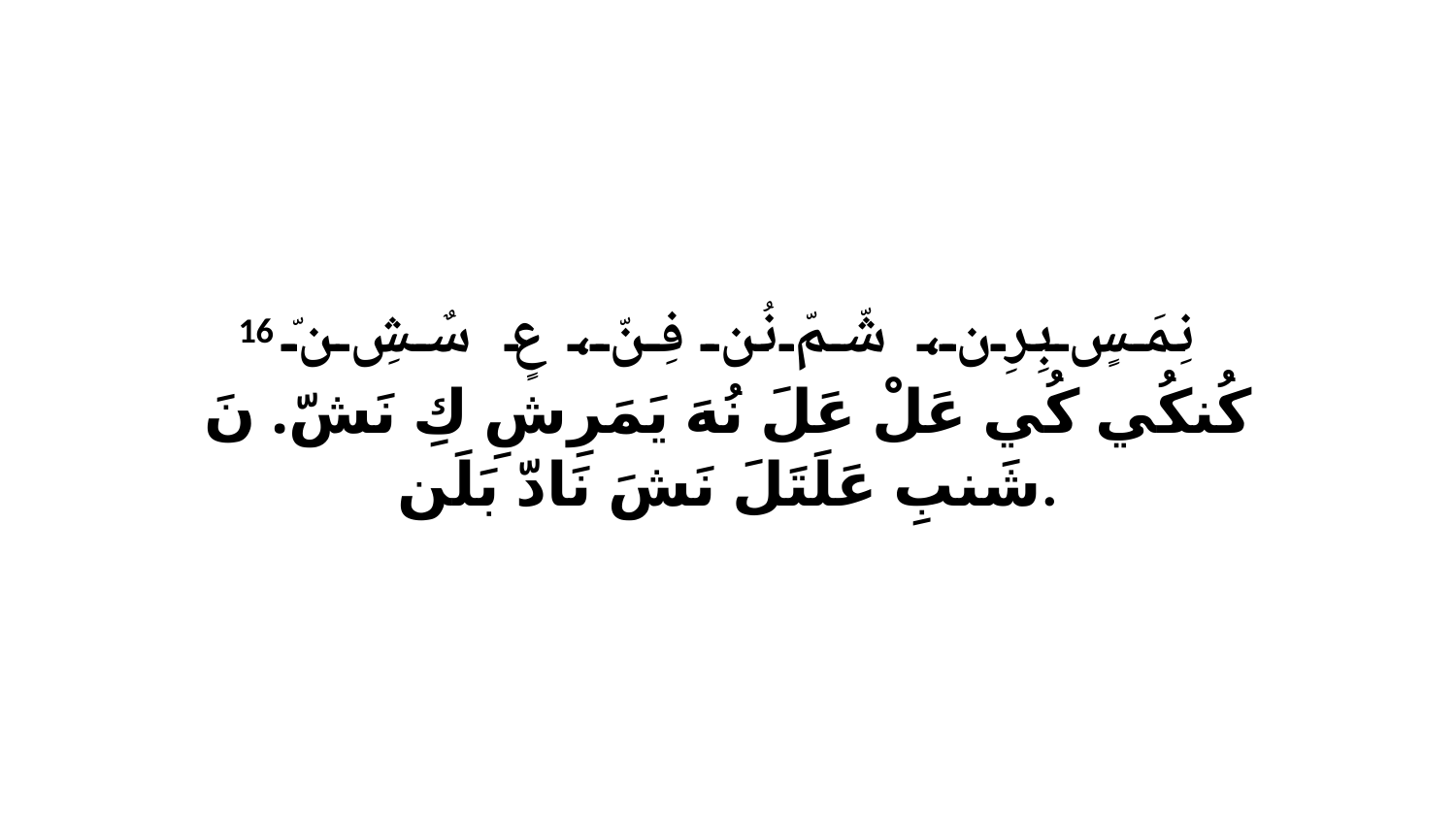

16 نِمَسٍ بِرِن، شّمّ نُن فِنّ، عٍ سٌشِ نّ كُنكُي كُي عَلْ عَلَ نُهَ يَمَرِشِ كِ نَشّ. نَ شَنبِ عَلَتَلَ نَشَ نَادّ بَلَن.